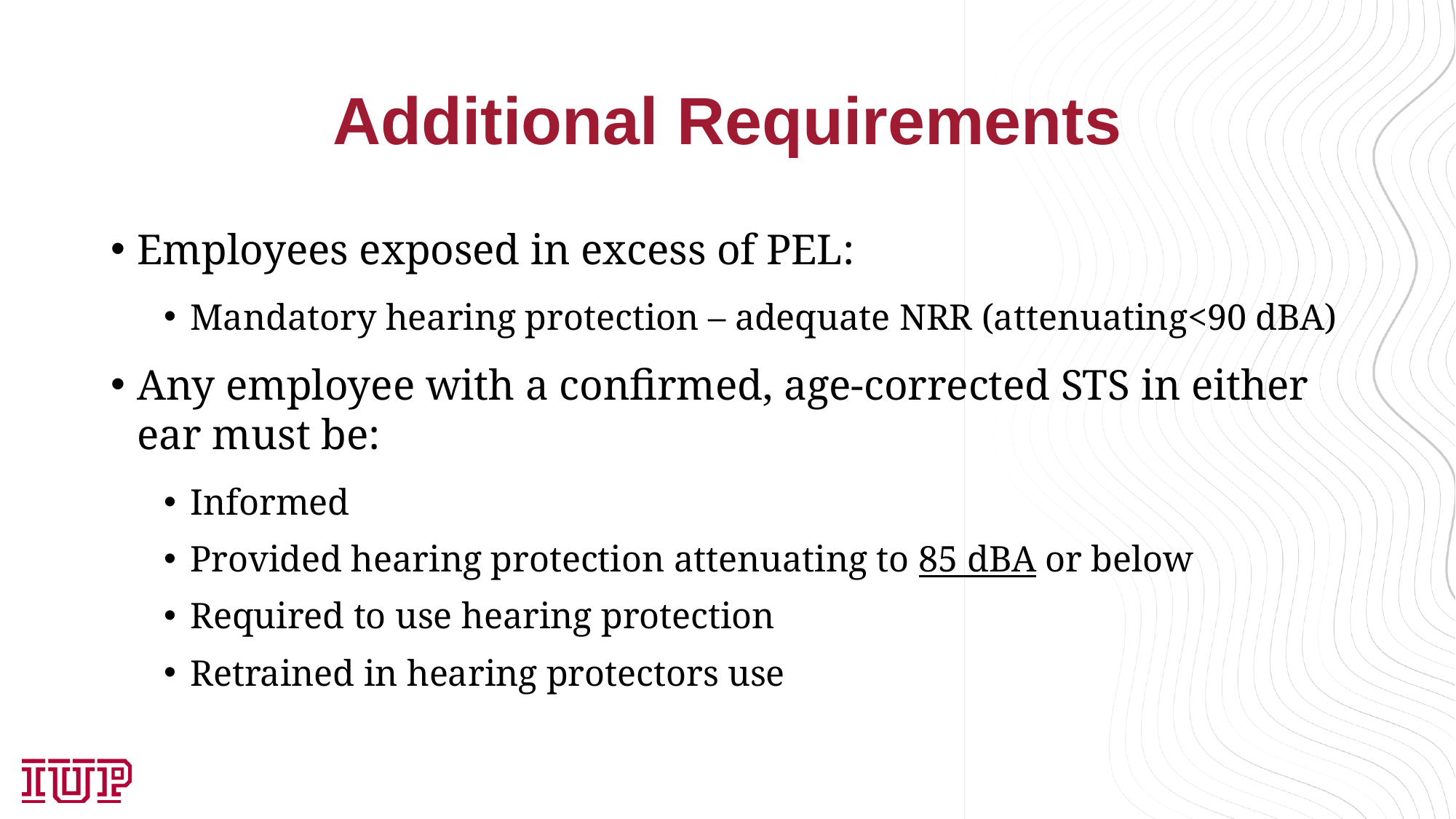

# Additional Requirements
Employees exposed in excess of PEL:
Mandatory hearing protection – adequate NRR (attenuating<90 dBA)
Any employee with a confirmed, age-corrected STS in either ear must be:
Informed
Provided hearing protection attenuating to 85 dBA or below
Required to use hearing protection
Retrained in hearing protectors use